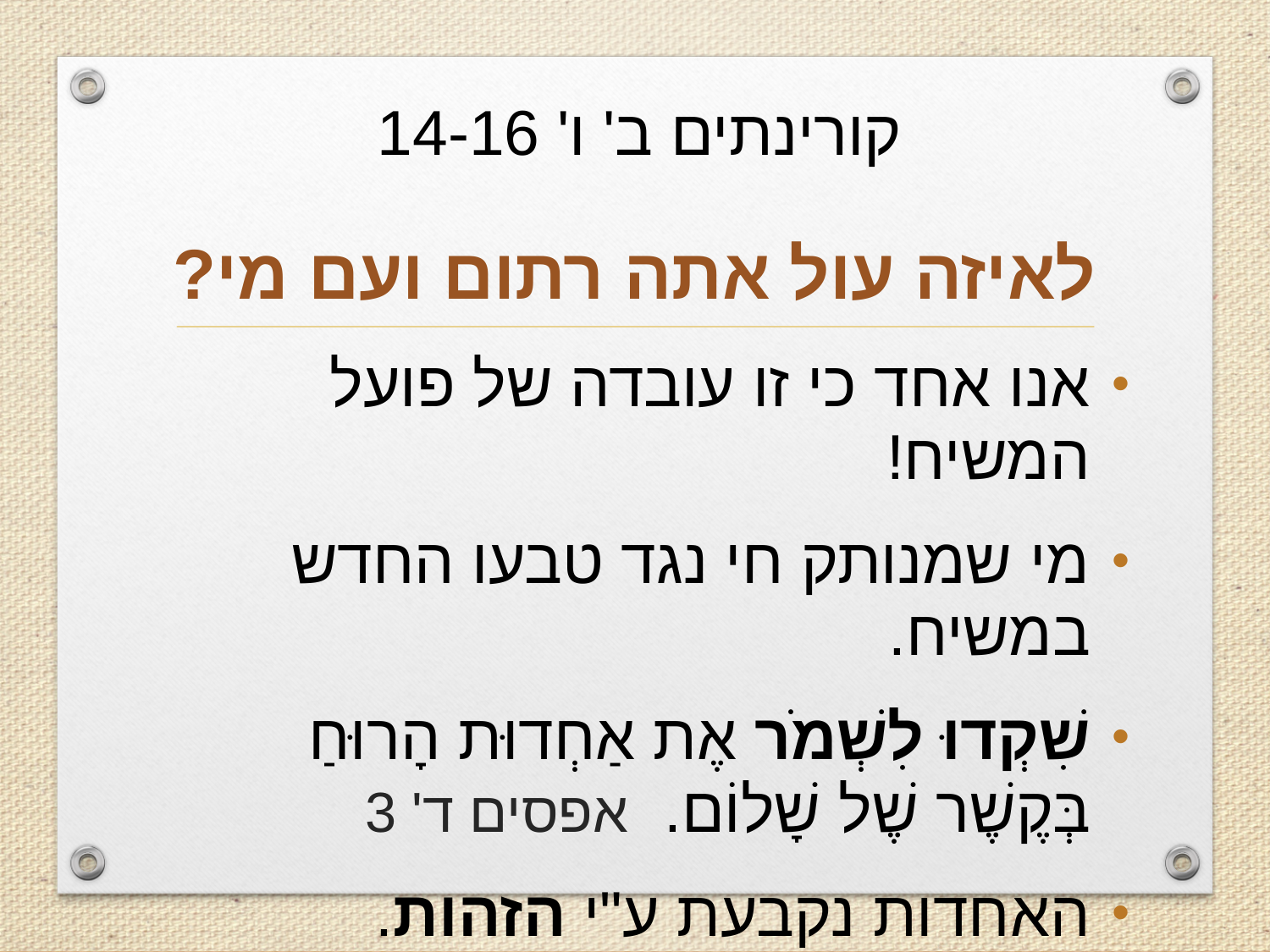

# קורינתים ב' ו' 14-16
לאיזה עול אתה רתום ועם מי?
אנו אחד כי זו עובדה של פועל המשיח!
מי שמנותק חי נגד טבעו החדש במשיח.
שִׁקְדוּ לִשְׁמֹר אֶת אַחְדוּת הָרוּחַ בְּקֶשֶׁר שֶׁל שָׁלוֹם.  אפסים ד' 3
האחדות נקבעת ע"י הזהות.